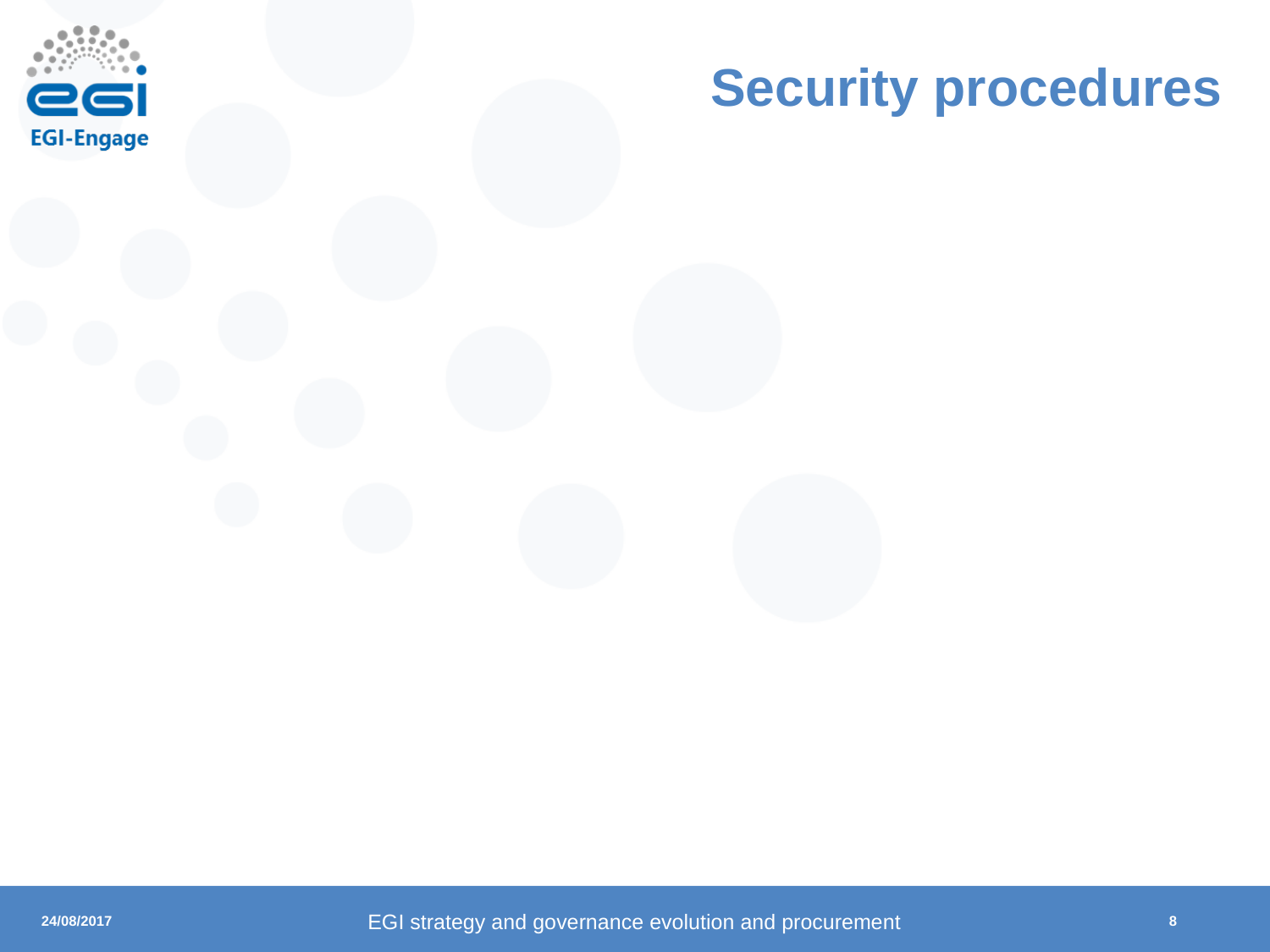

# Security procedures

EGI strategy and governance evolution and procurement